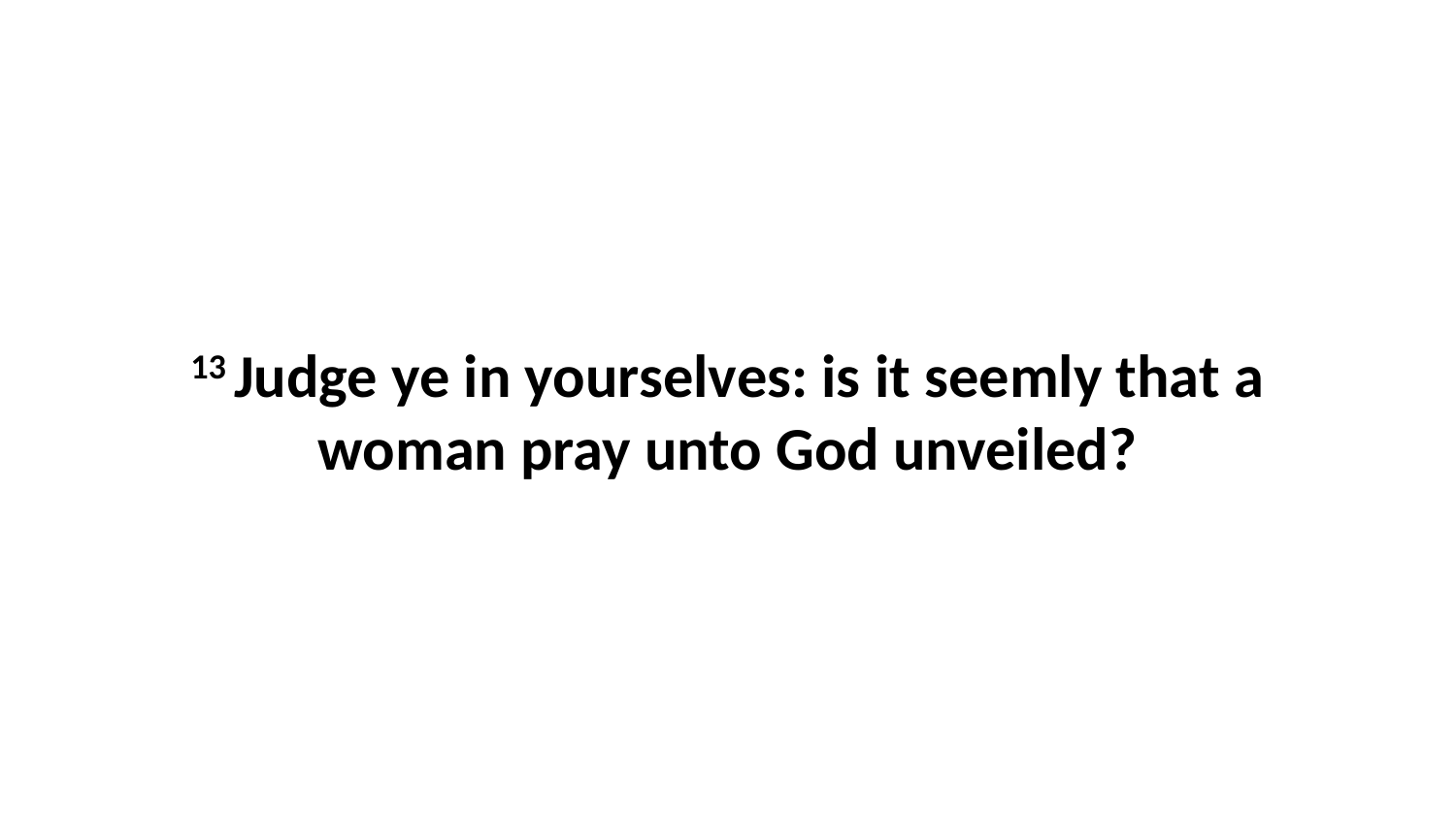

13 Judge ye in yourselves: is it seemly that a woman pray unto God unveiled?